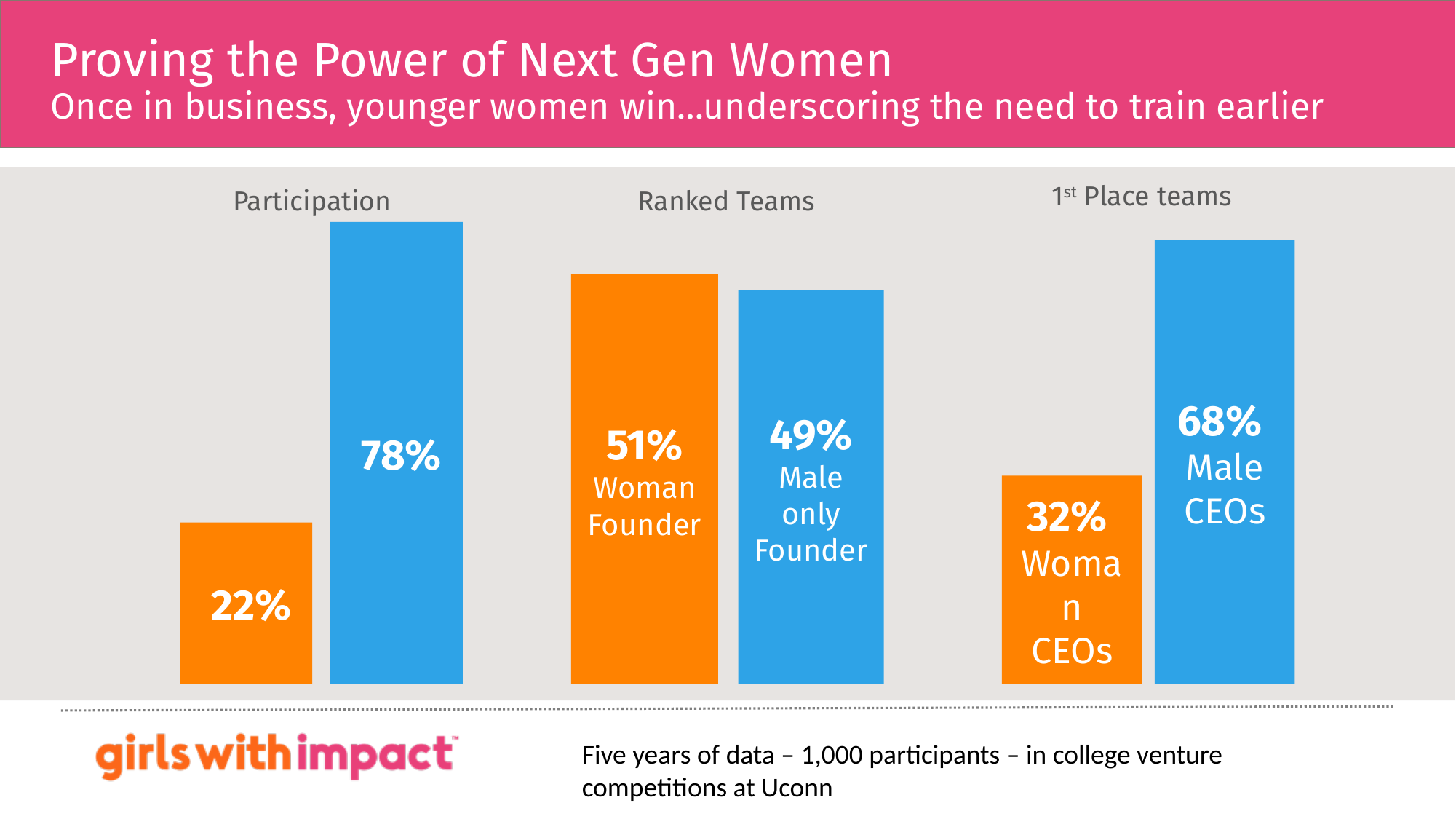

# Proving the Power of Next Gen Women Once in business, younger women win…underscoring the need to train earlier

1st Place teams
Participation
Ranked Teams
 78%
68%
Male
CEOs
51%
Woman
Founder
49%
Male only
Founder
32%
Woman
CEOs
 22%
Five years of data – 1,000 participants – in college venture competitions at Uconn